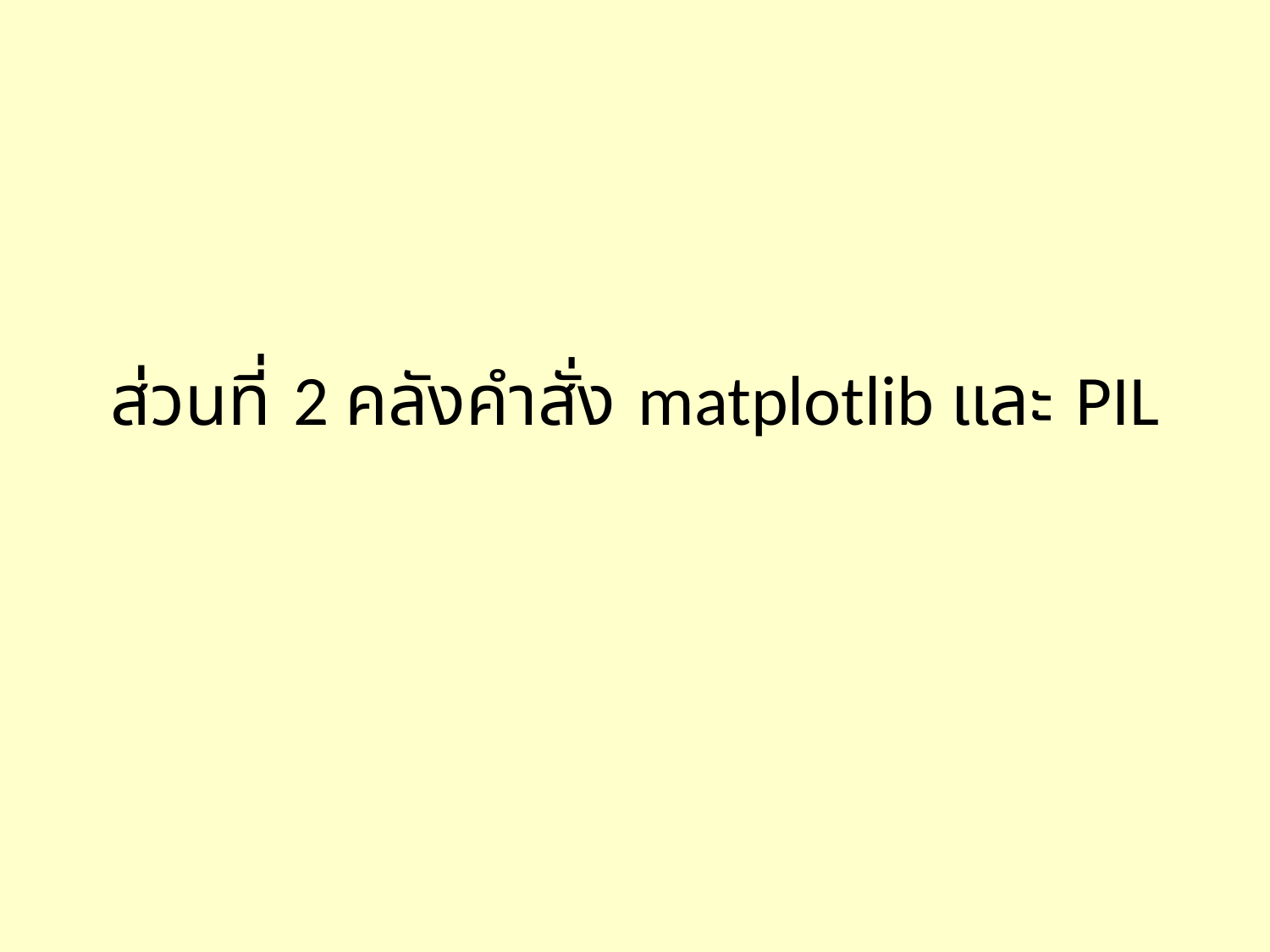

# ส่วนที่ 2 คลังคำสั่ง matplotlib และ PIL